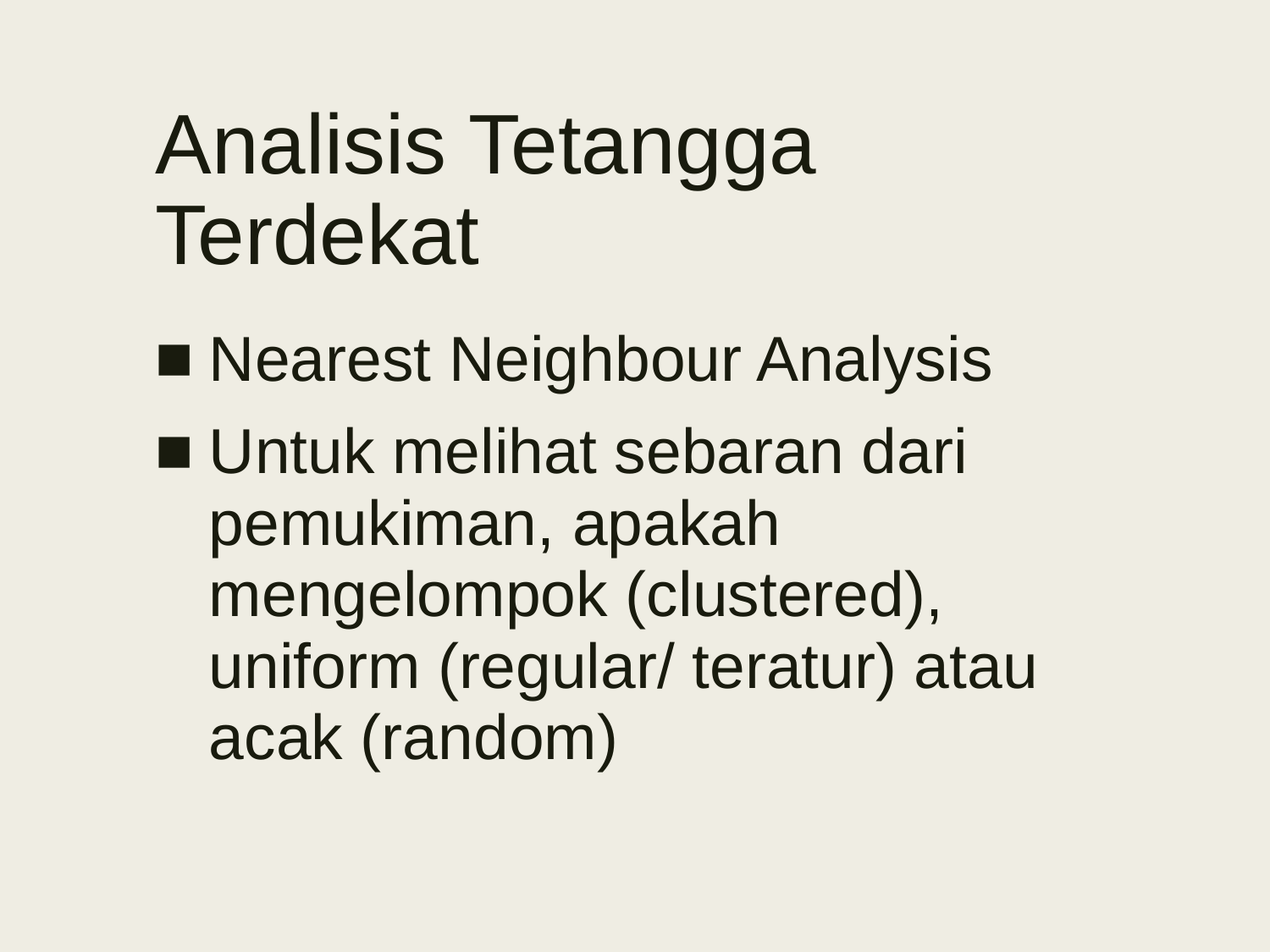

# Analisis Tetangga Terdekat
Nearest Neighbour Analysis
Untuk melihat sebaran dari pemukiman, apakah mengelompok (clustered), uniform (regular/ teratur) atau acak (random)